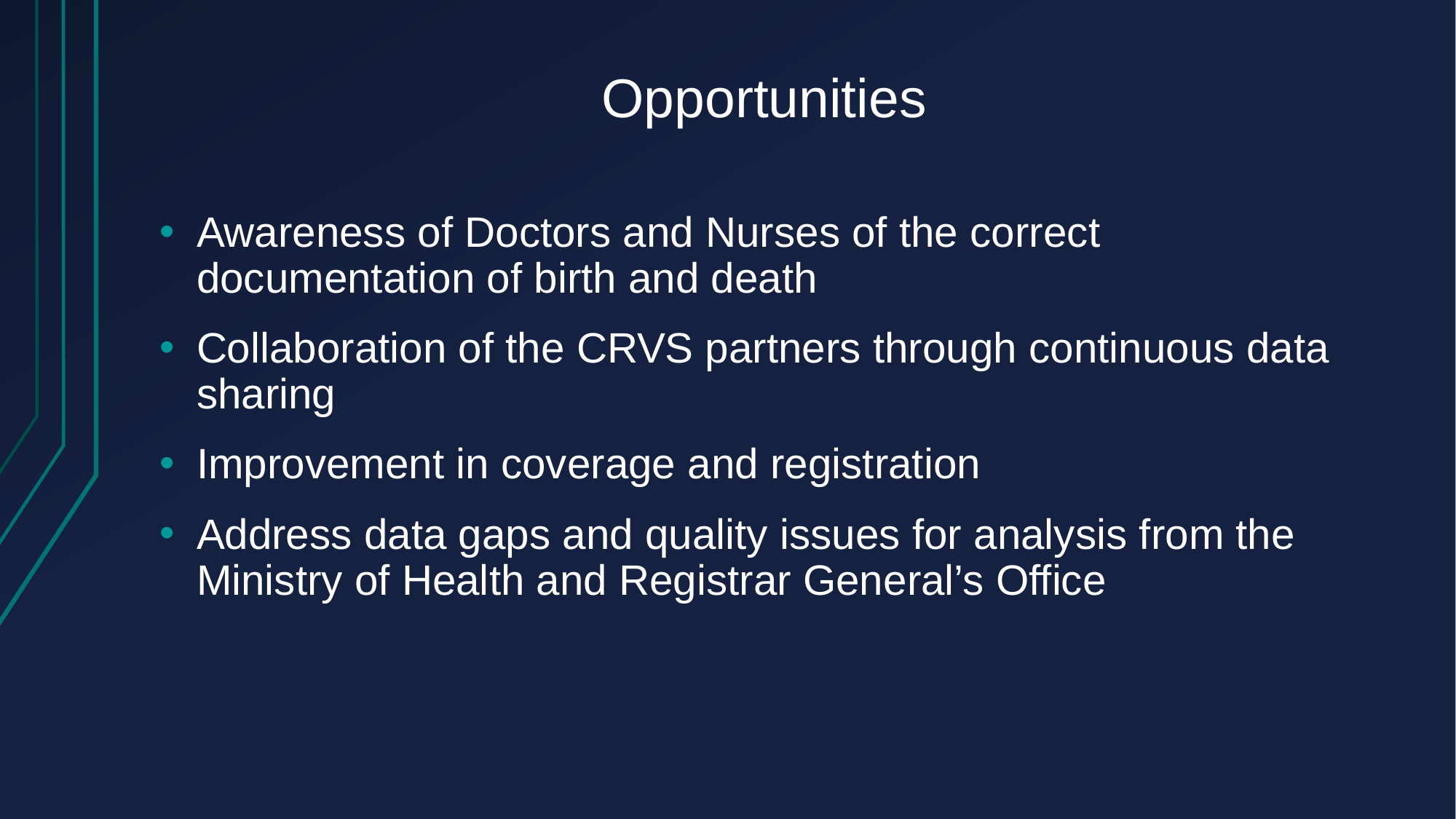

# Opportunities
Awareness of Doctors and Nurses of the correct documentation of birth and death
Collaboration of the CRVS partners through continuous data sharing
Improvement in coverage and registration
Address data gaps and quality issues for analysis from the Ministry of Health and Registrar General’s Office